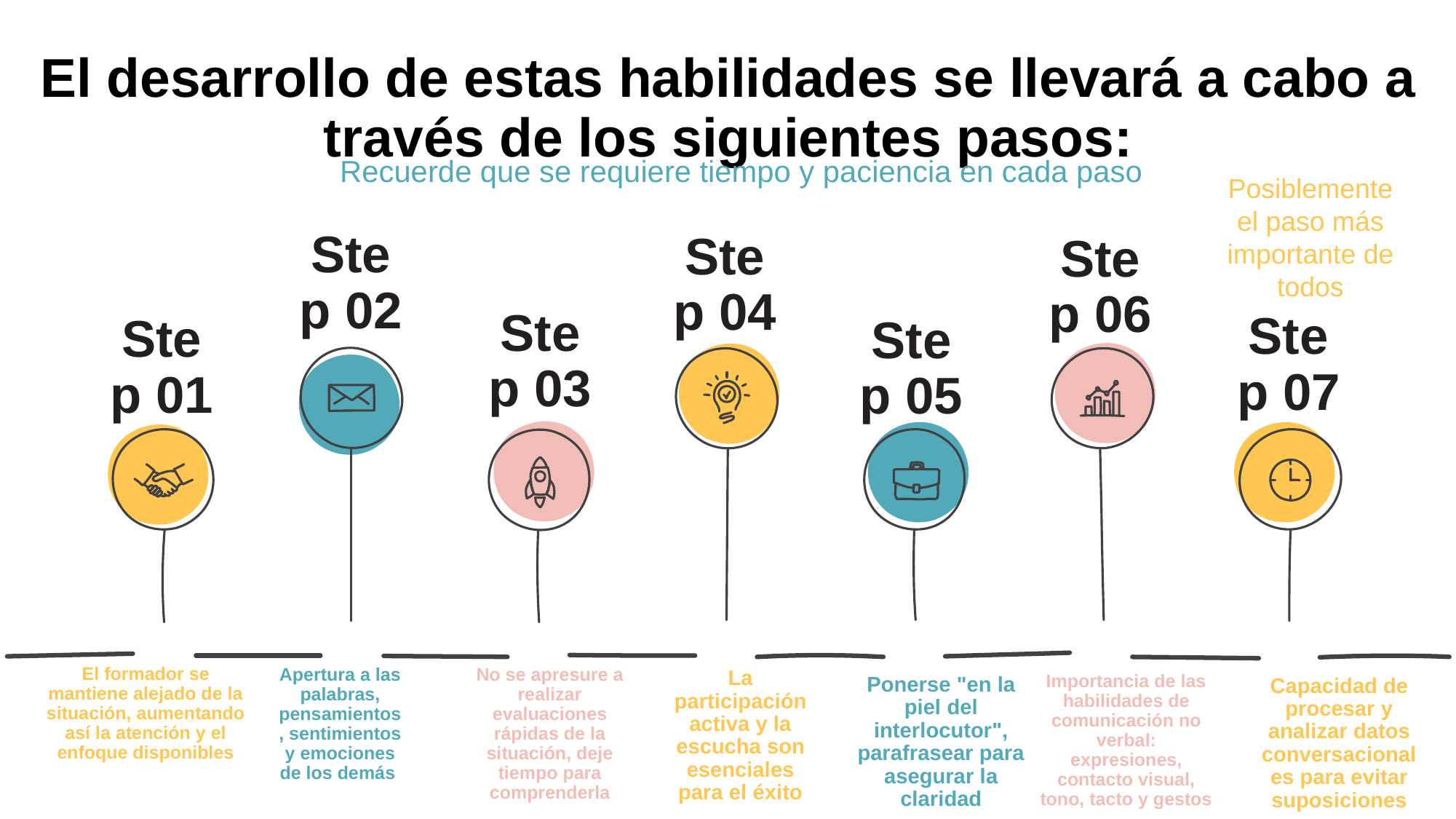

El desarrollo de estas habilidades se llevará a cabo a través de los siguientes pasos:

Recuerde que se requiere tiempo y paciencia en cada paso
Posiblemente el paso más importante de todos
Step 02
Step 04
Step 06
Step 03
Step 07
Step 01
Step 05

El formador se mantiene alejado de la situación, aumentando así la atención y el enfoque disponibles
Apertura a las palabras, pensamientos, sentimientos y emociones de los demás
No se apresure a realizar evaluaciones rápidas de la situación, deje tiempo para comprenderla
La participación activa y la escucha son esenciales para el éxito
Importancia de las habilidades de comunicación no verbal: expresiones, contacto visual, tono, tacto y gestos

Ponerse "en la piel del interlocutor", parafrasear para asegurar la claridad
Capacidad de procesar y analizar datos conversacionales para evitar suposiciones